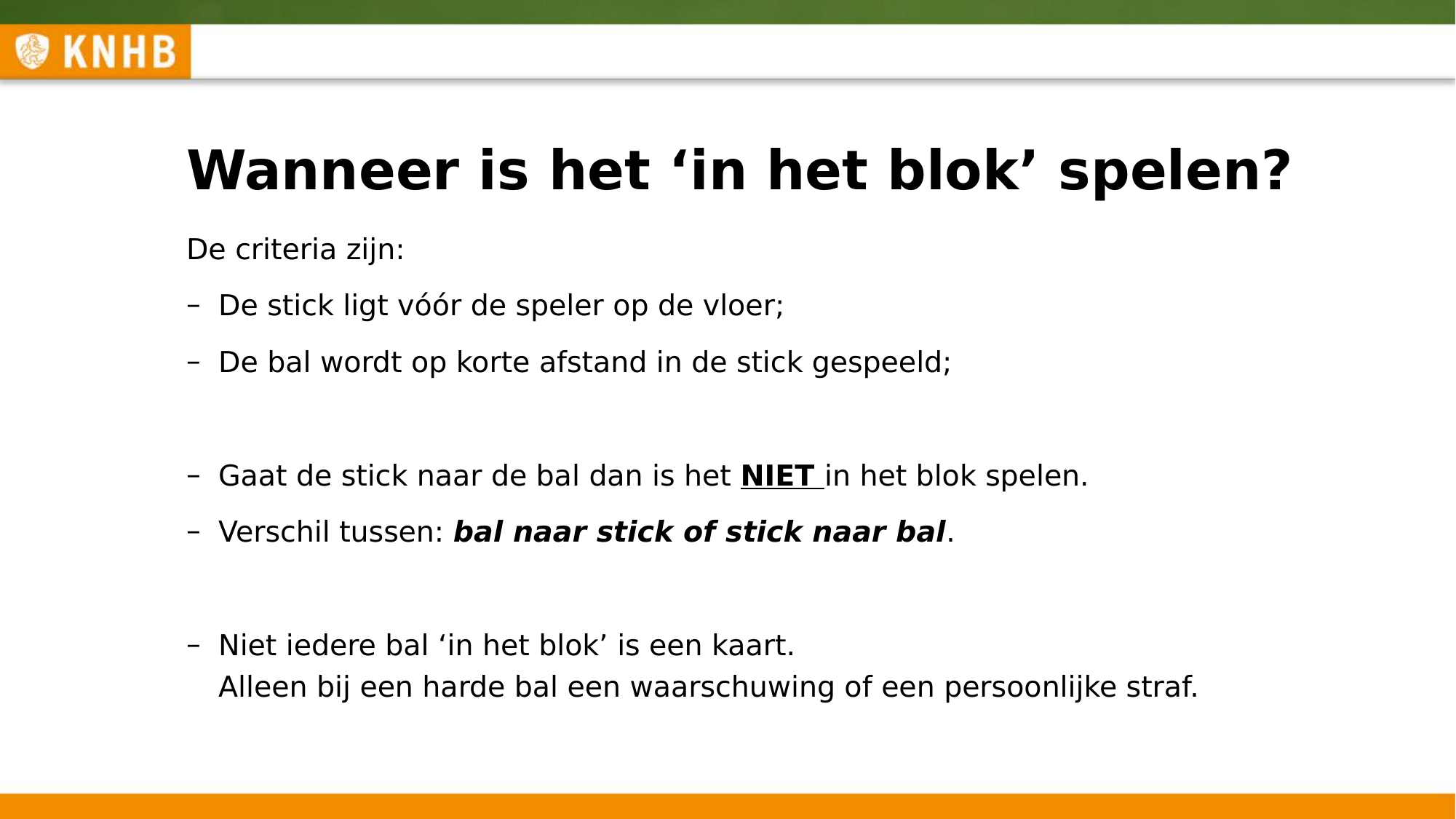

# Wanneer is het ‘in het blok’ spelen?
De criteria zijn:
De stick ligt vóór de speler op de vloer;
De bal wordt op korte afstand in de stick gespeeld;

Gaat de stick naar de bal dan is het NIET in het blok spelen.
Verschil tussen: bal naar stick of stick naar bal.

Niet iedere bal ‘in het blok’ is een kaart.
Alleen bij een harde bal een waarschuwing of een persoonlijke straf.